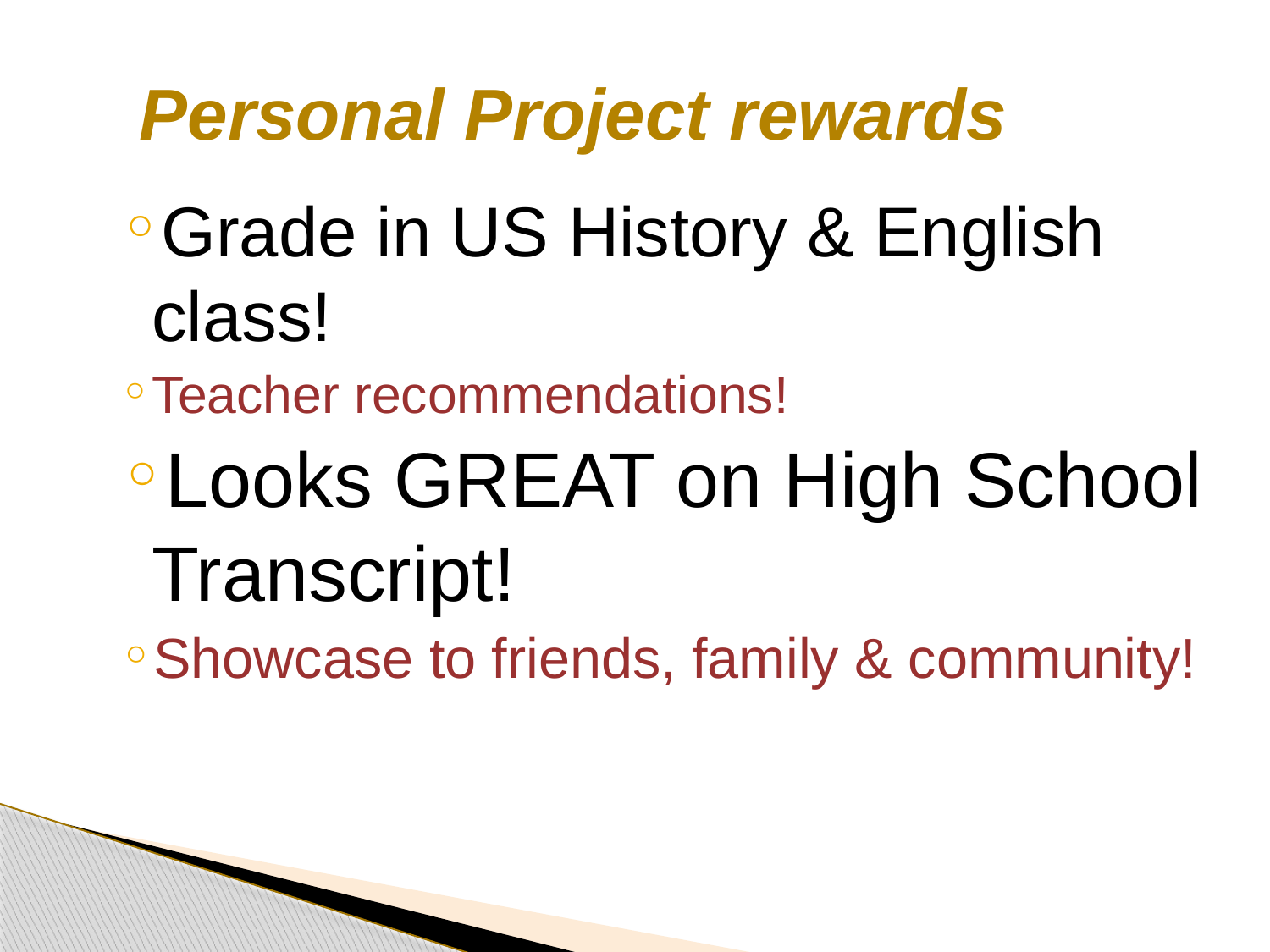

# Personal Project rewards
Grade in US History & English class!
Teacher recommendations!
Looks GREAT on High School Transcript!
Showcase to friends, family & community!